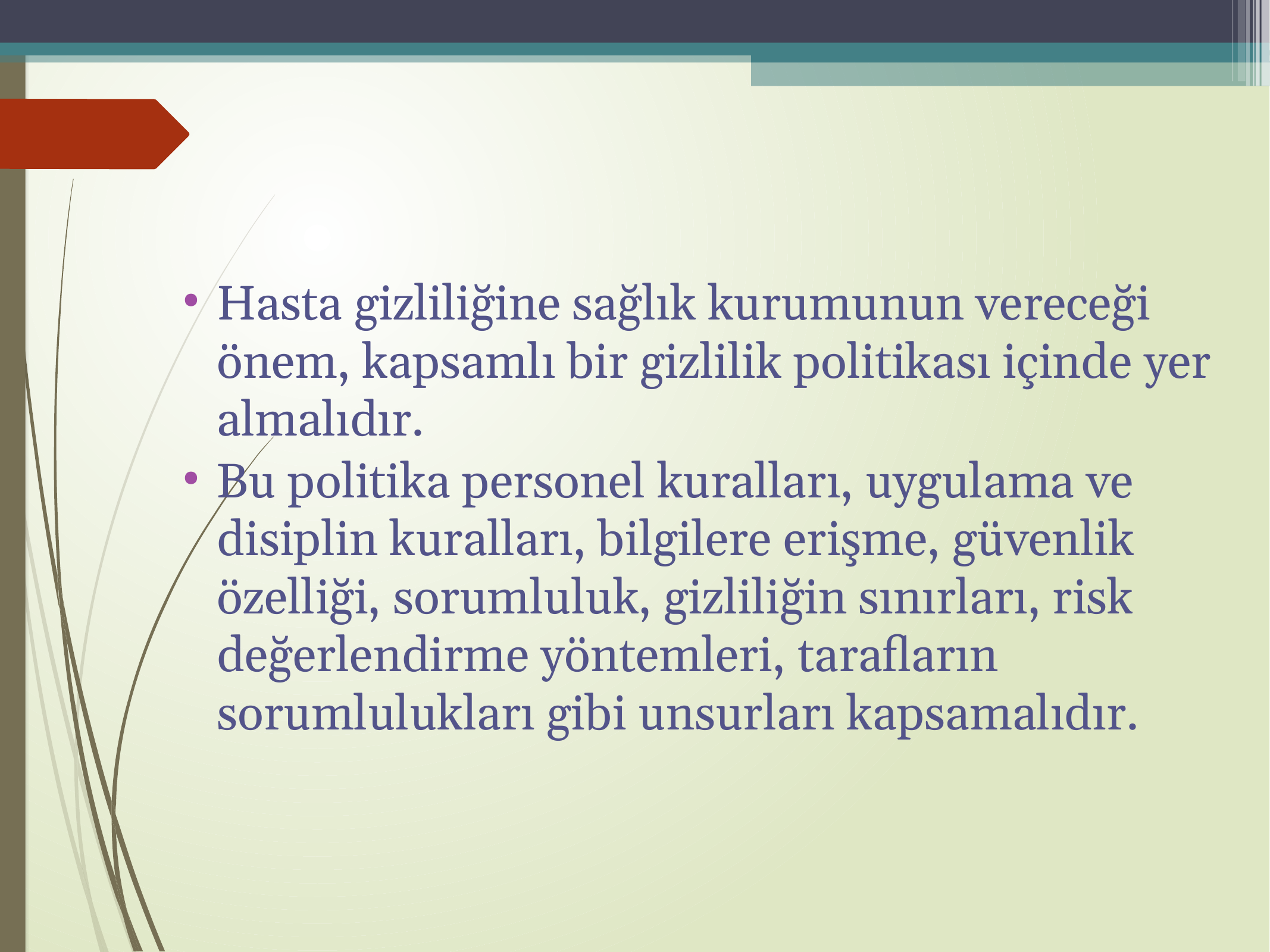

Hasta gizliliğine sağlık kurumunun vereceği önem, kapsamlı bir gizlilik politikası içinde yer almalıdır.
Bu politika personel kuralları, uygulama ve disiplin kuralları, bilgilere erişme, güvenlik özelliği, sorumluluk, gizliliğin sınırları, risk değerlendirme yöntemleri, tarafların sorumlulukları gibi unsurları kapsamalıdır.